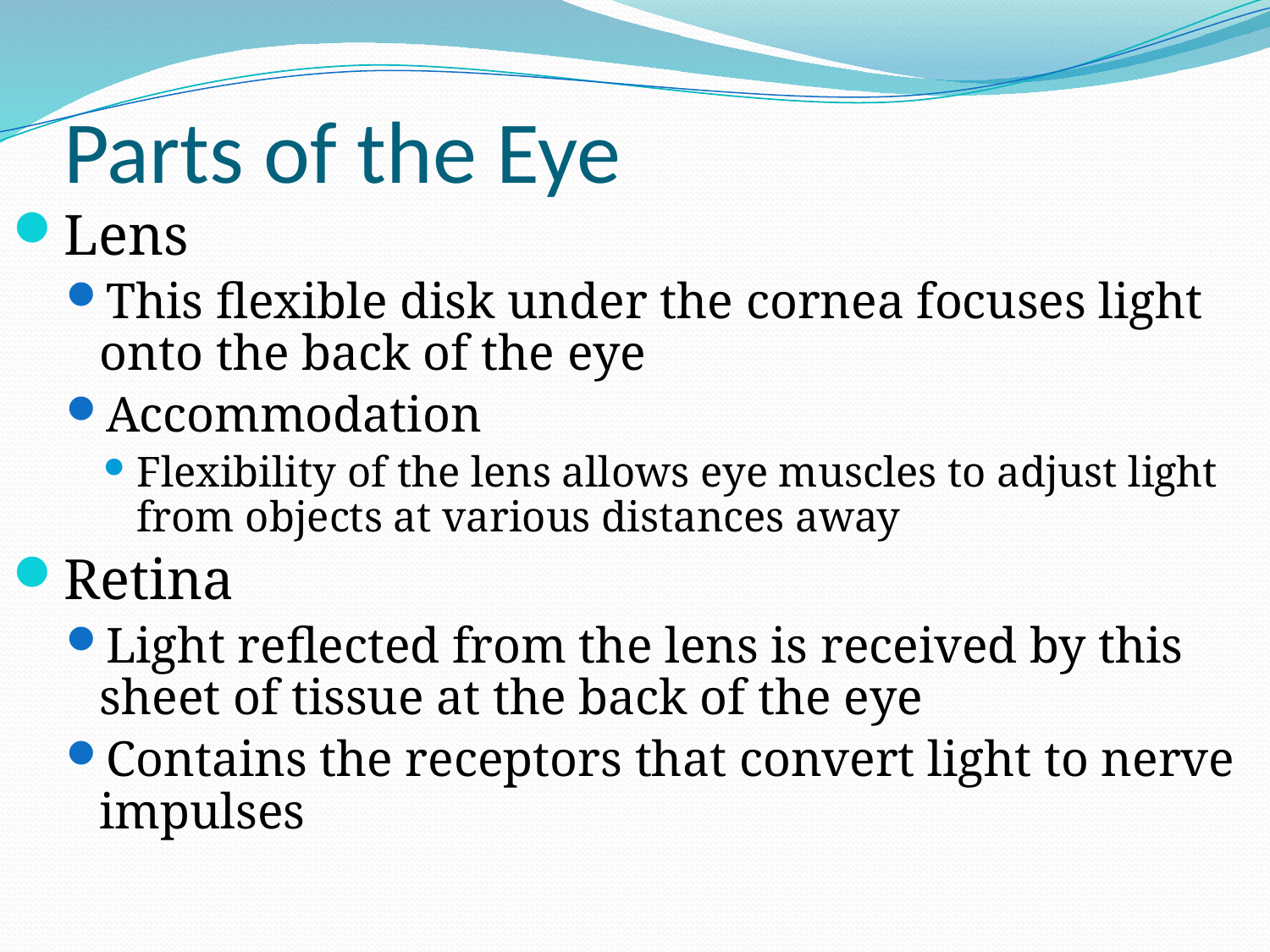

# Parts of the Eye
Lens
This flexible disk under the cornea focuses light onto the back of the eye
Accommodation
Flexibility of the lens allows eye muscles to adjust light from objects at various distances away
Retina
Light reflected from the lens is received by this sheet of tissue at the back of the eye
Contains the receptors that convert light to nerve impulses